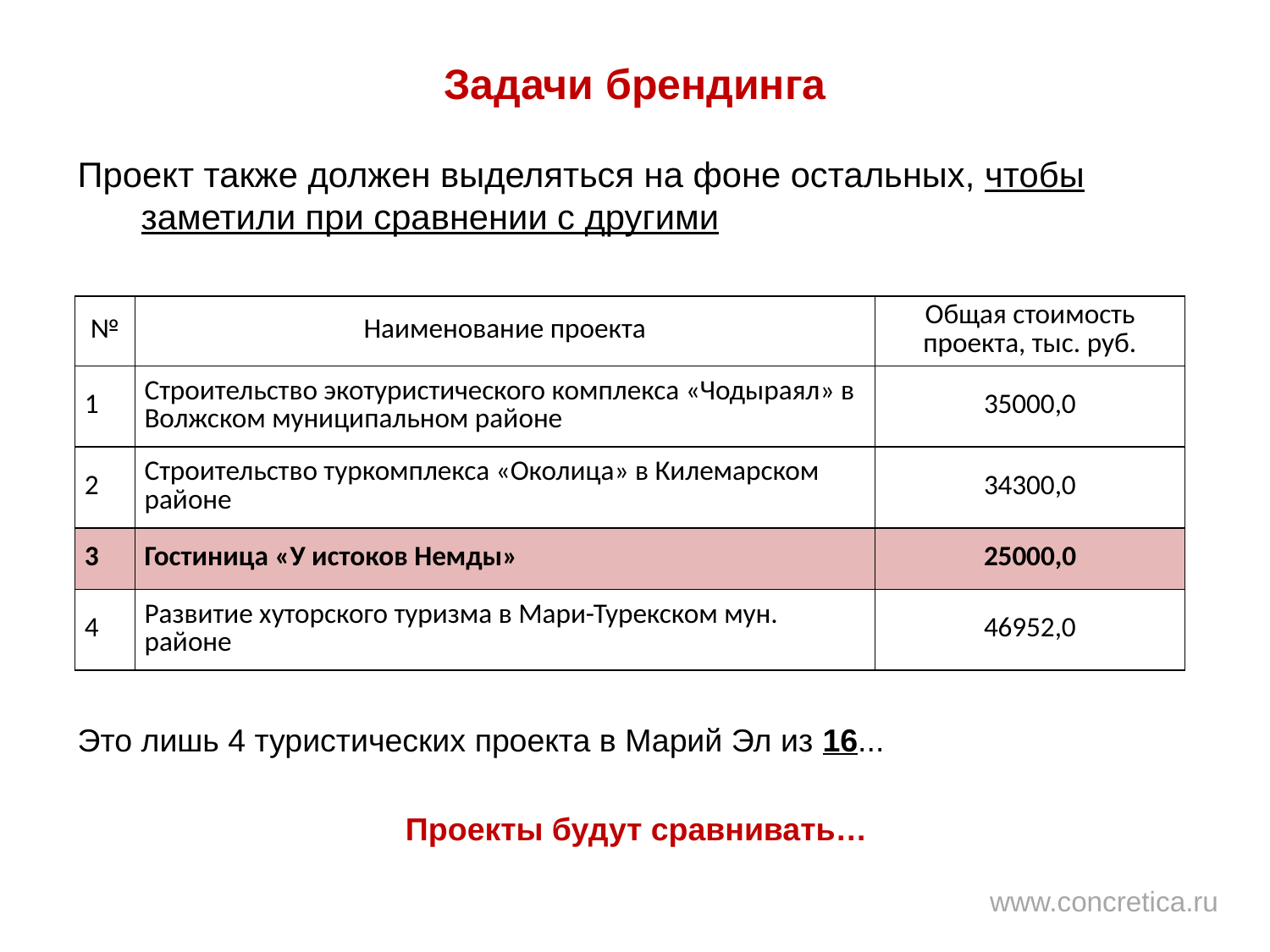

# Задачи брендинга
Проект также должен выделяться на фоне остальных, чтобы заметили при сравнении с другими

Это лишь 4 туристических проекта в Марий Эл из 16...

Проекты будут сравнивать…
| № | Наименование проекта | Общая стоимость проекта, тыс. руб. |
| --- | --- | --- |
| 1 | Строительство экотуристического комплекса «Чодыраял» в Волжском муниципальном районе | 35000,0 |
| 2 | Строительство туркомплекса «Околица» в Килемарском районе | 34300,0 |
| 3 | Гостиница «У истоков Немды» | 25000,0 |
| 4 | Развитие хуторского туризма в Мари-Турекском мун. районе | 46952,0 |
www.concretica.ru